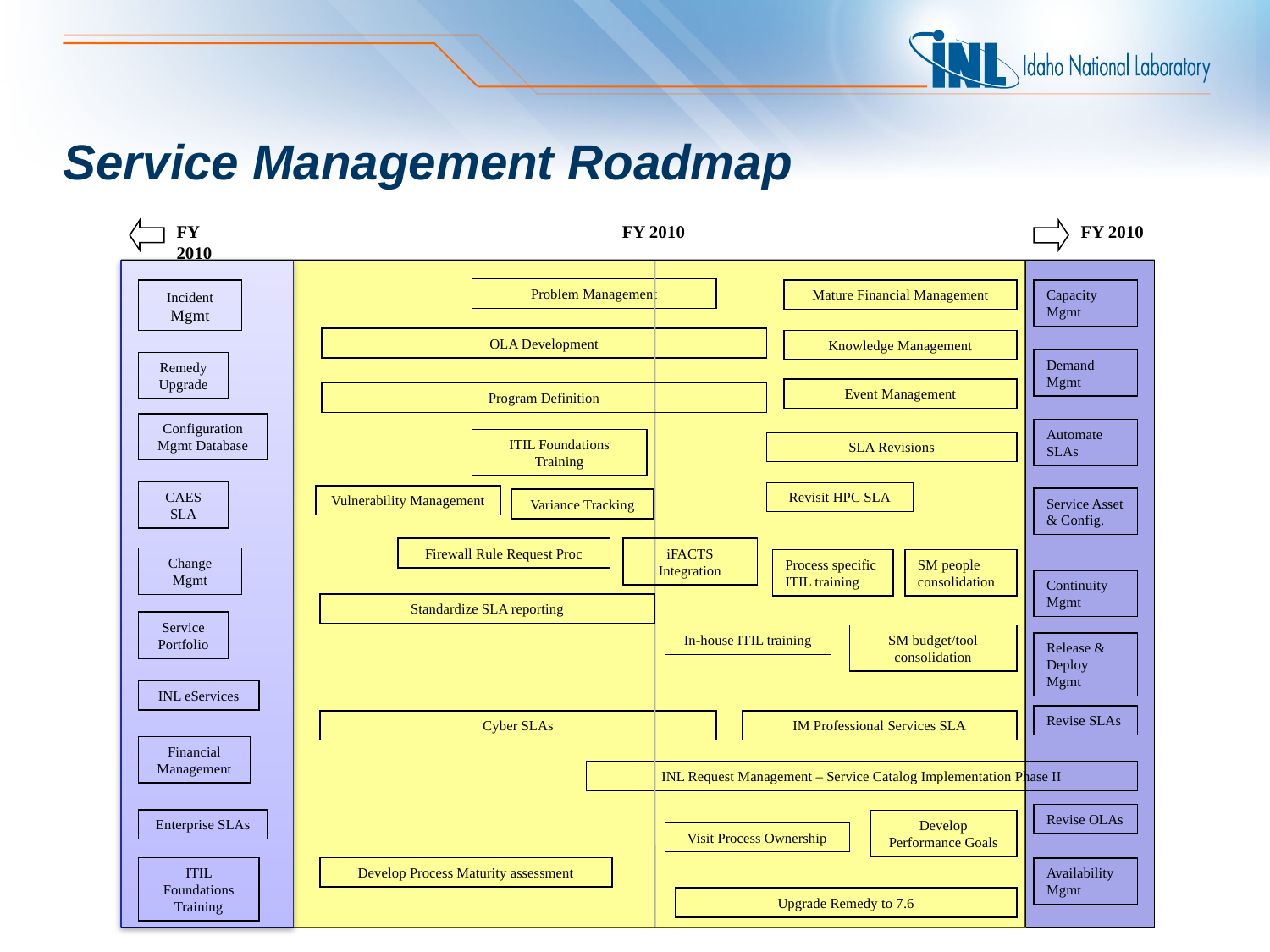

# Service Management Roadmap
FY 2010
FY 2010
FY 2010

Problem Management
Incident Mgmt
Mature Financial Management
Capacity Mgmt
OLA Development
Knowledge Management
Demand Mgmt
Remedy Upgrade
Event Management
Program Definition
Configuration Mgmt Database
Automate SLAs
ITIL Foundations Training
SLA Revisions
CAES SLA
Revisit HPC SLA
Vulnerability Management
Service Asset & Config.
Variance Tracking
Firewall Rule Request Proc
iFACTS Integration
Change Mgmt
Process specific ITIL training
SM people consolidation
Continuity Mgmt
Standardize SLA reporting
Service Portfolio
In-house ITIL training
SM budget/tool consolidation
Release & Deploy Mgmt
INL eServices
Revise SLAs
Cyber SLAs
IM Professional Services SLA
Financial Management
INL Request Management – Service Catalog Implementation Phase II
Revise OLAs
Enterprise SLAs
Develop Performance Goals
Visit Process Ownership
ITIL Foundations Training
Develop Process Maturity assessment
Availability Mgmt
Upgrade Remedy to 7.6